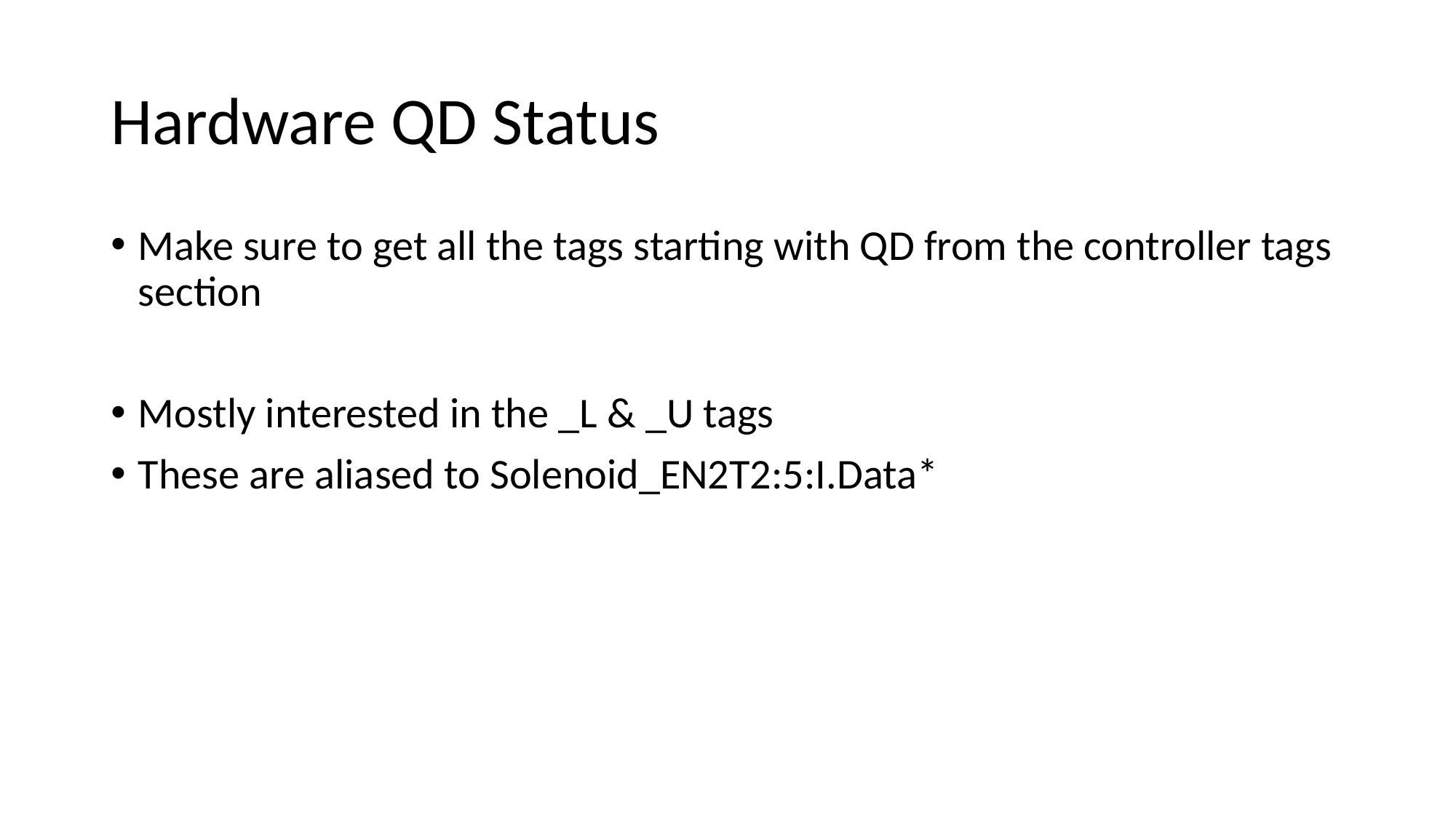

# Hardware QD Status
Make sure to get all the tags starting with QD from the controller tags section

Mostly interested in the _L & _U tags
These are aliased to Solenoid_EN2T2:5:I.Data*